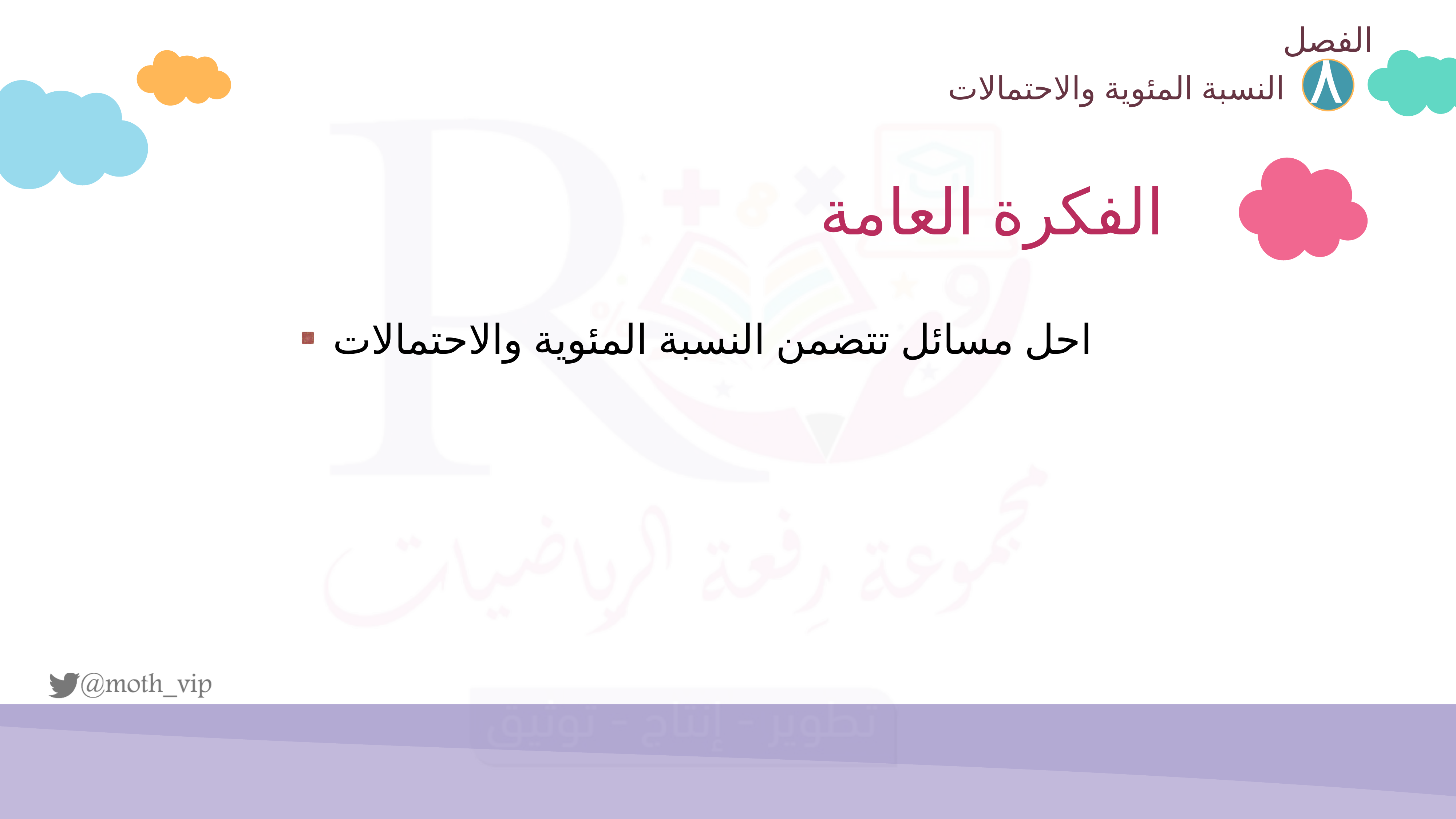

الفصل
٨

النسبة المئوية والاحتمالات
الفكرة العامة
احل مسائل تتضمن النسبة المئوية والاحتمالات